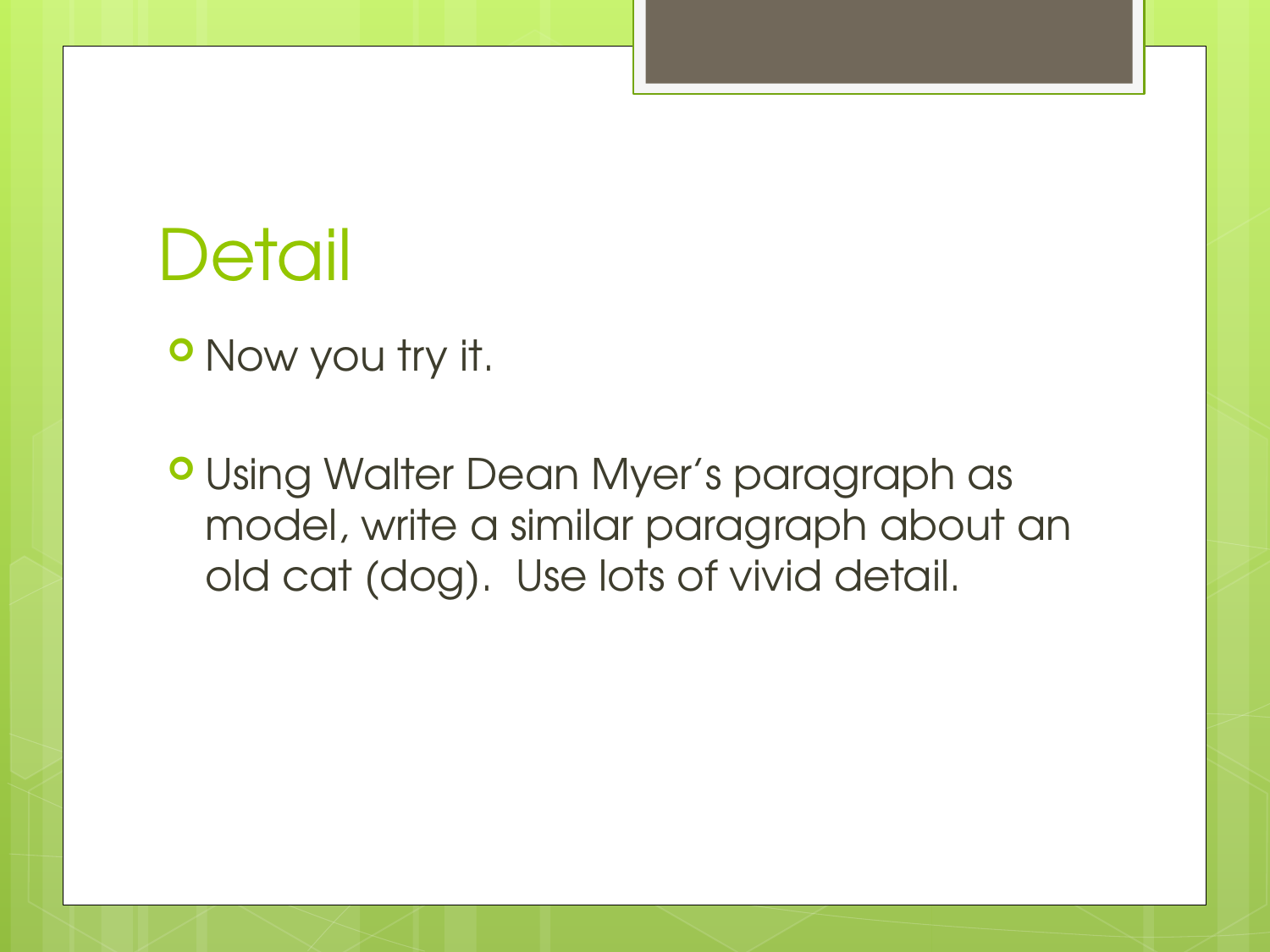

# Detail
Now you try it.

Using Walter Dean Myer’s paragraph as model, write a similar paragraph about an old cat (dog).  Use lots of vivid detail.